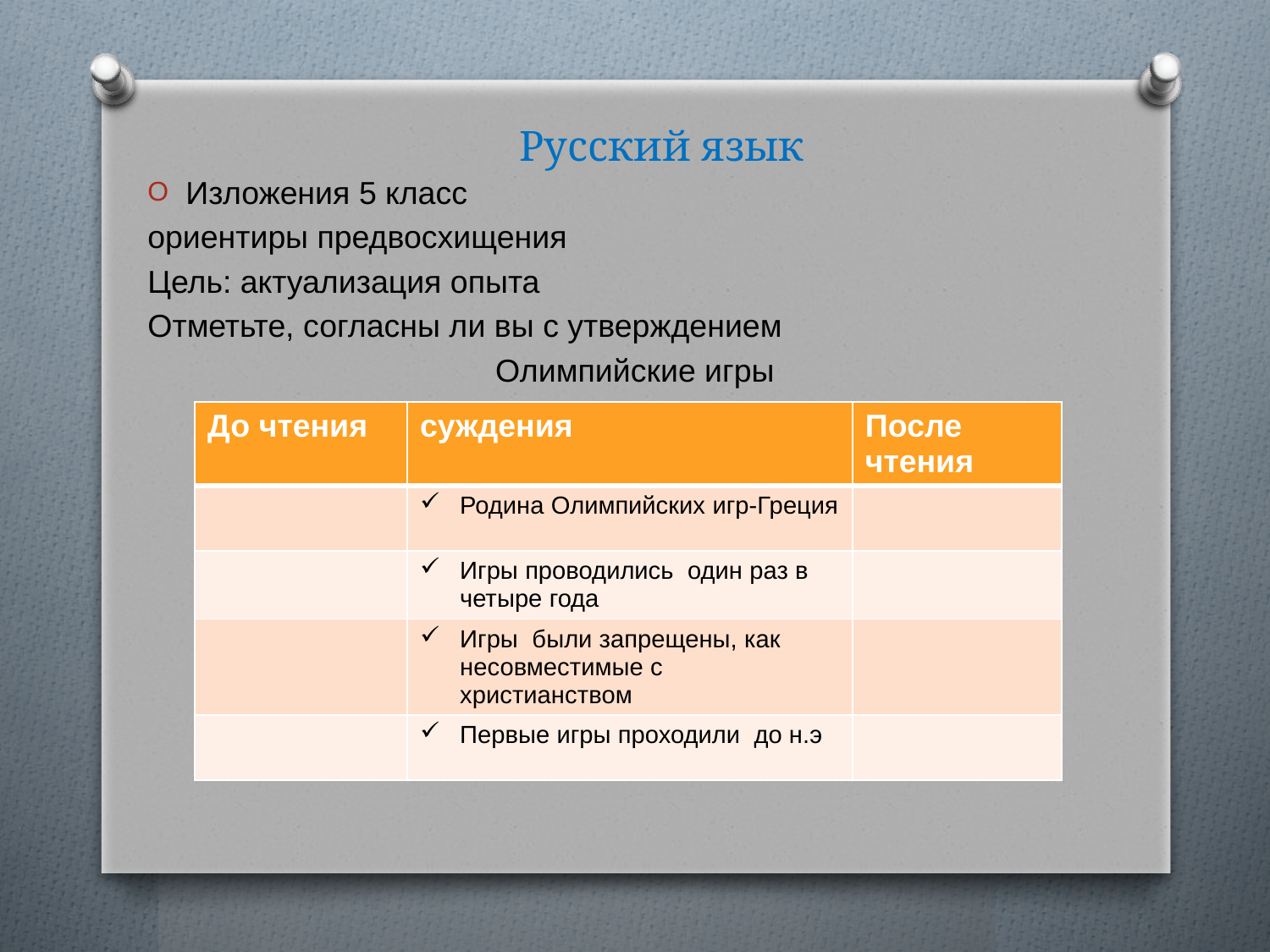

# Русский язык
Изложения 5 класс
ориентиры предвосхищения
Цель: актуализация опыта
Отметьте, согласны ли вы с утверждением
Олимпийские игры

| До чтения | суждения | После чтения |
| --- | --- | --- |
|  | Родина Олимпийских игр-Греция |  |
|  | Игры проводились один раз в четыре года |  |
|  | Игры были запрещены, как несовместимые с христианством |  |
|  | Первые игры проходили до н.э |  |